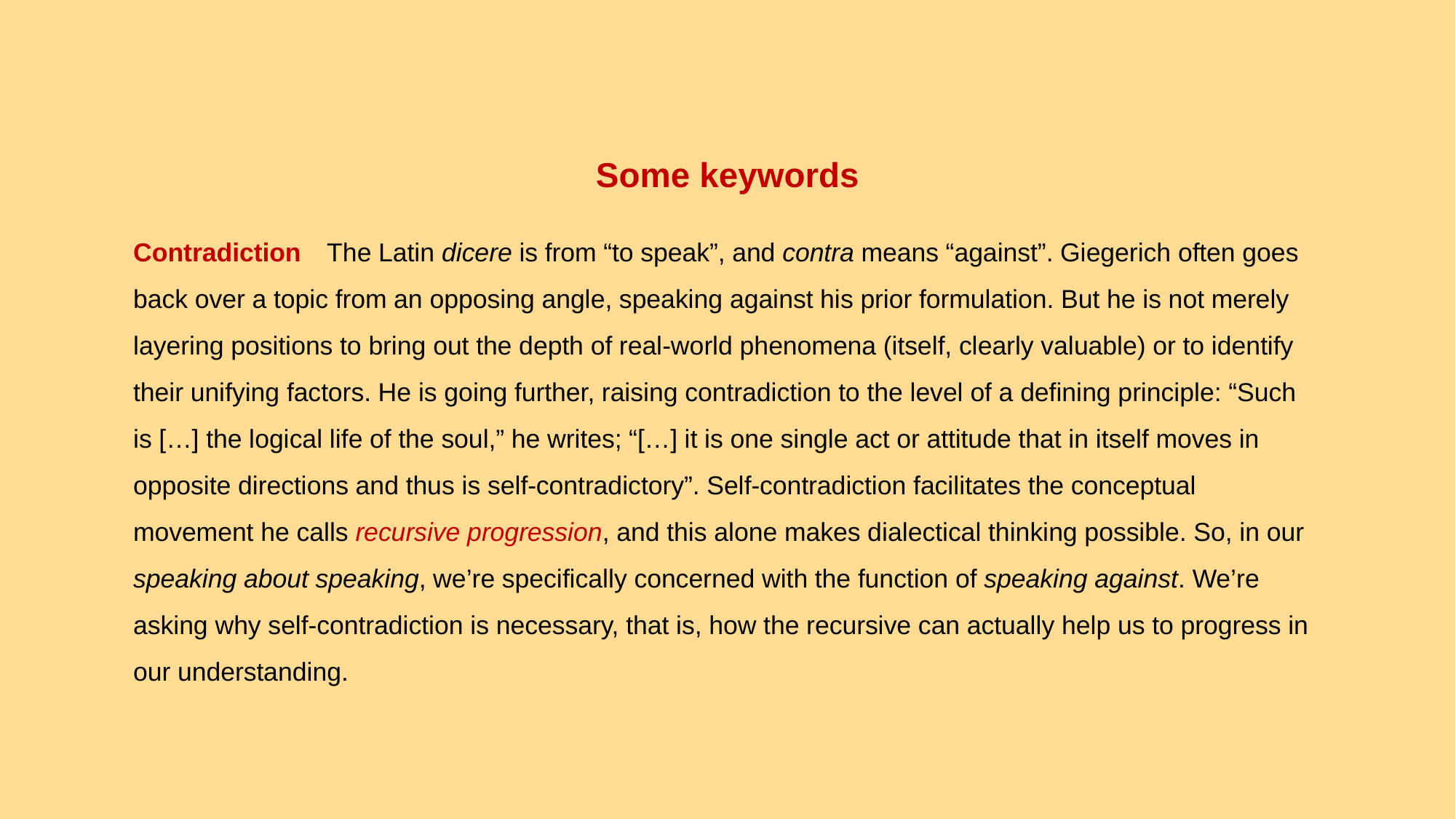

Some keywords
Contradiction The Latin dicere is from “to speak”, and contra means “against”. Giegerich often goes back over a topic from an opposing angle, speaking against his prior formulation. But he is not merely layering positions to bring out the depth of real-world phenomena (itself, clearly valuable) or to identify their unifying factors. He is going further, raising contradiction to the level of a defining principle: “Such is […] the logical life of the soul,” he writes; “[…] it is one single act or attitude that in itself moves in opposite directions and thus is self-contradic­tory”. Self-contradiction facilitates the conceptual movement he calls recursive progression, and this alone makes dialectical thinking possible. So, in our speaking about speaking, we’re specifically concerned with the function of speaking against. We’re asking why self-contradiction is necessary, that is, how the recursive can actually help us to progress in our understanding.